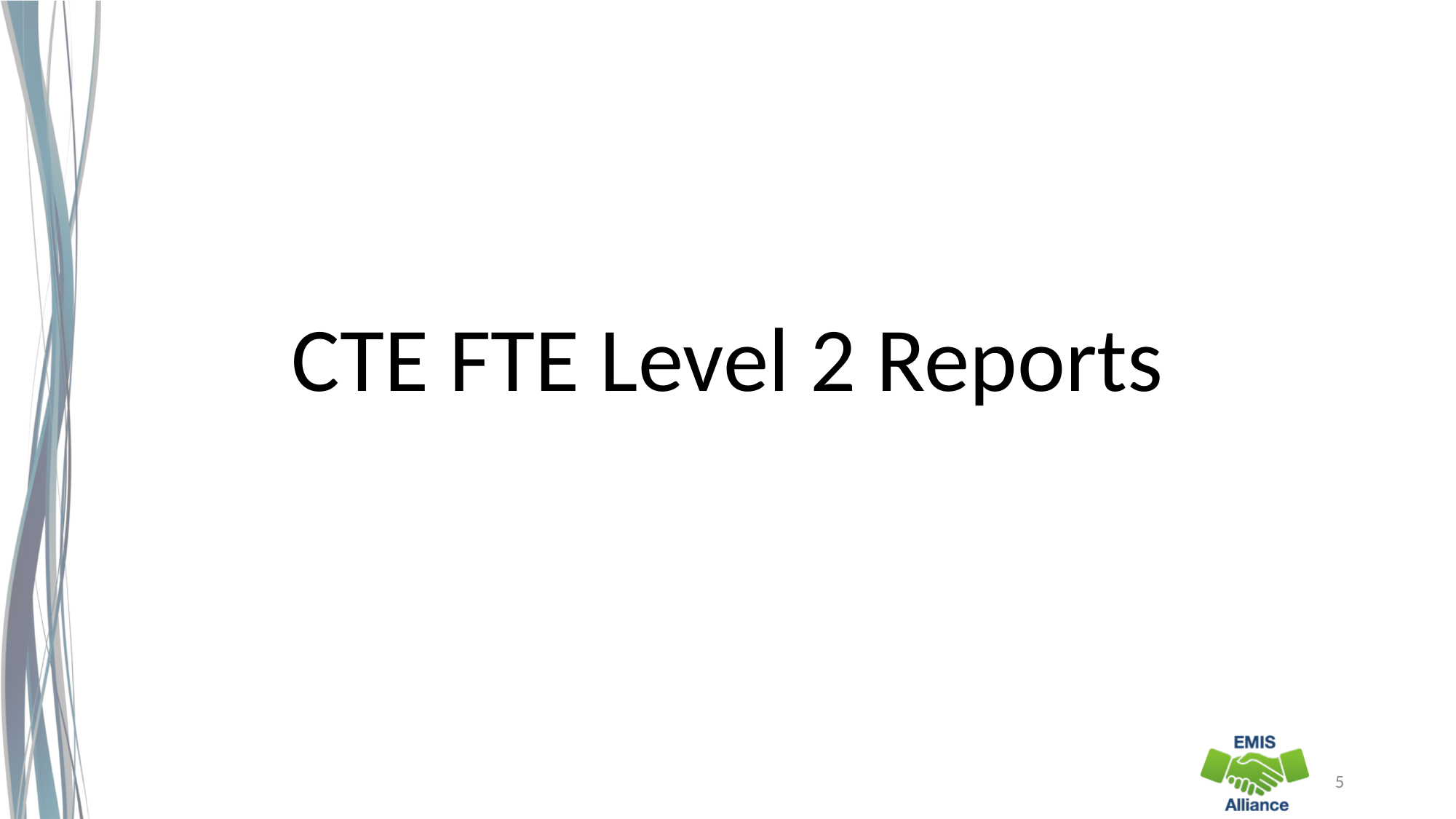

# CTE FTE Level 2 Reports
5